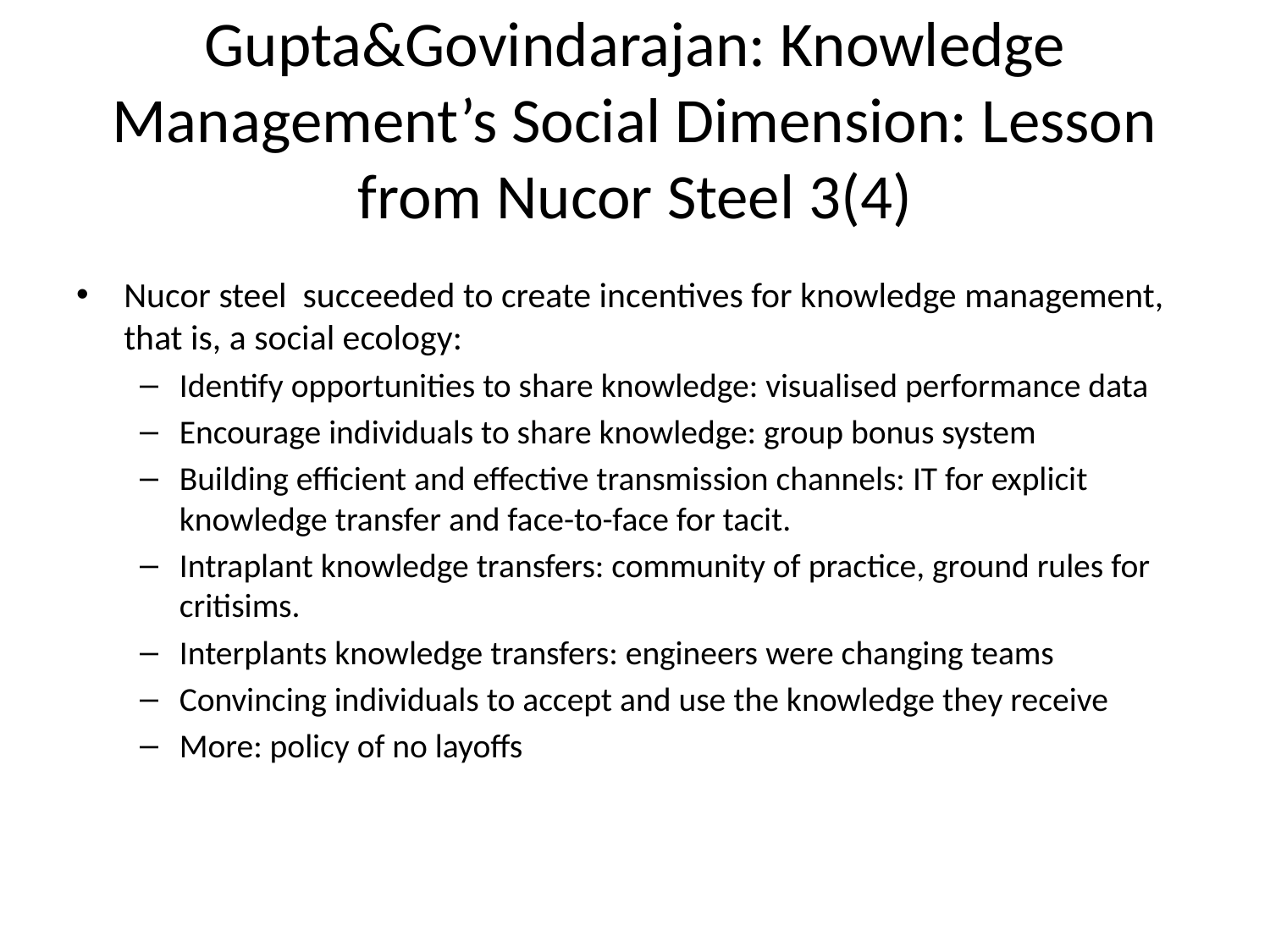

# Gupta&Govindarajan: Knowledge Management’s Social Dimension: Lesson from Nucor Steel 3(4)
Nucor steel  succeeded to create incentives for knowledge management, that is, a social ecology:
Identify opportunities to share knowledge: visualised performance data
Encourage individuals to share knowledge: group bonus system
Building efficient and effective transmission channels: IT for explicit knowledge transfer and face-to-face for tacit.
Intraplant knowledge transfers: community of practice, ground rules for critisims.
Interplants knowledge transfers: engineers were changing teams
Convincing individuals to accept and use the knowledge they receive
More: policy of no layoffs